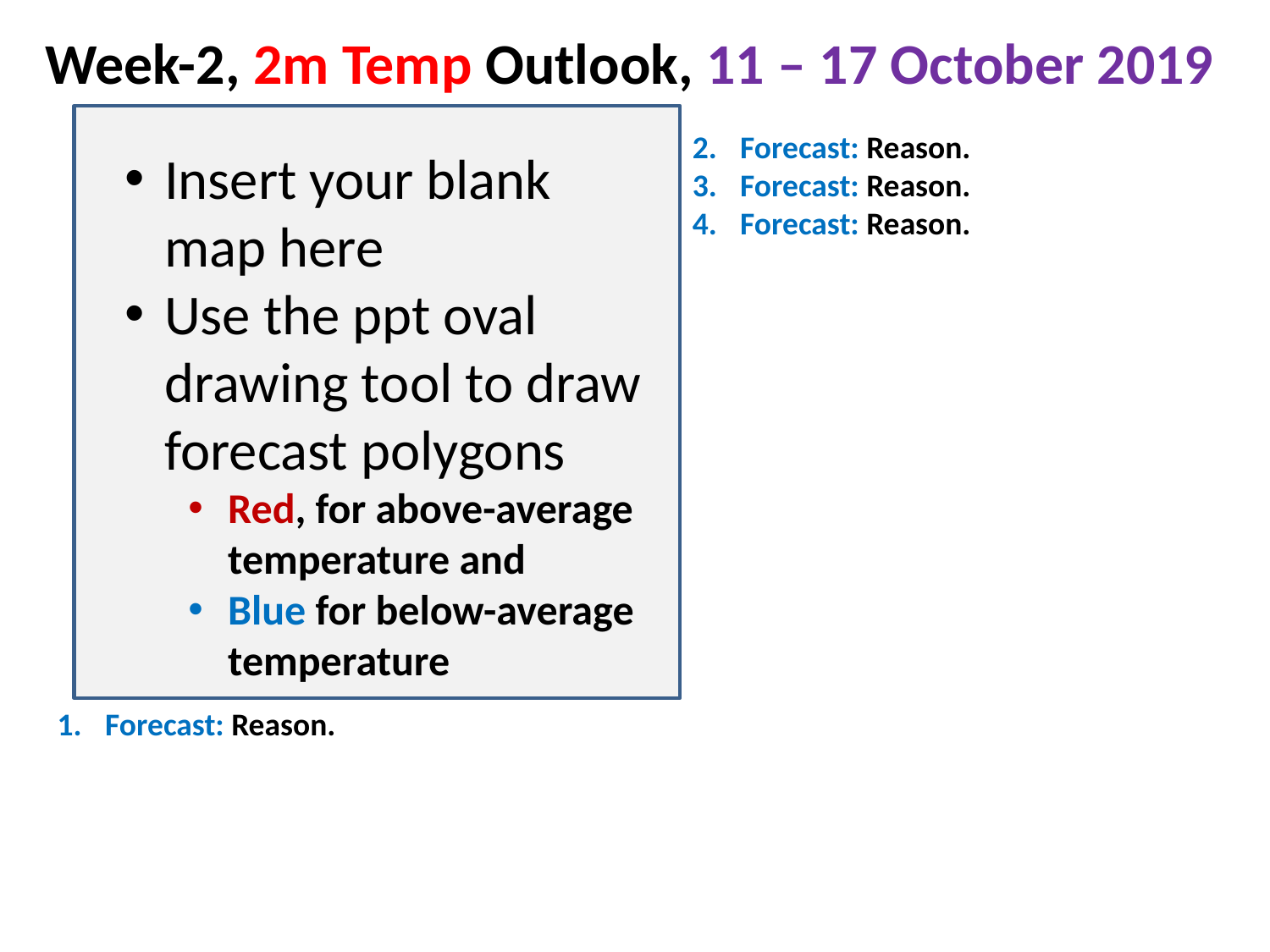

# Week-2, 2m Temp Outlook, 11 – 17 October 2019
.
Forecast: Reason.
Forecast: Reason.
Forecast: Reason.

Insert your blank map here
Use the ppt oval drawing tool to draw forecast polygons
Red, for above-average temperature and
Blue for below-average temperature
Forecast: Reason.